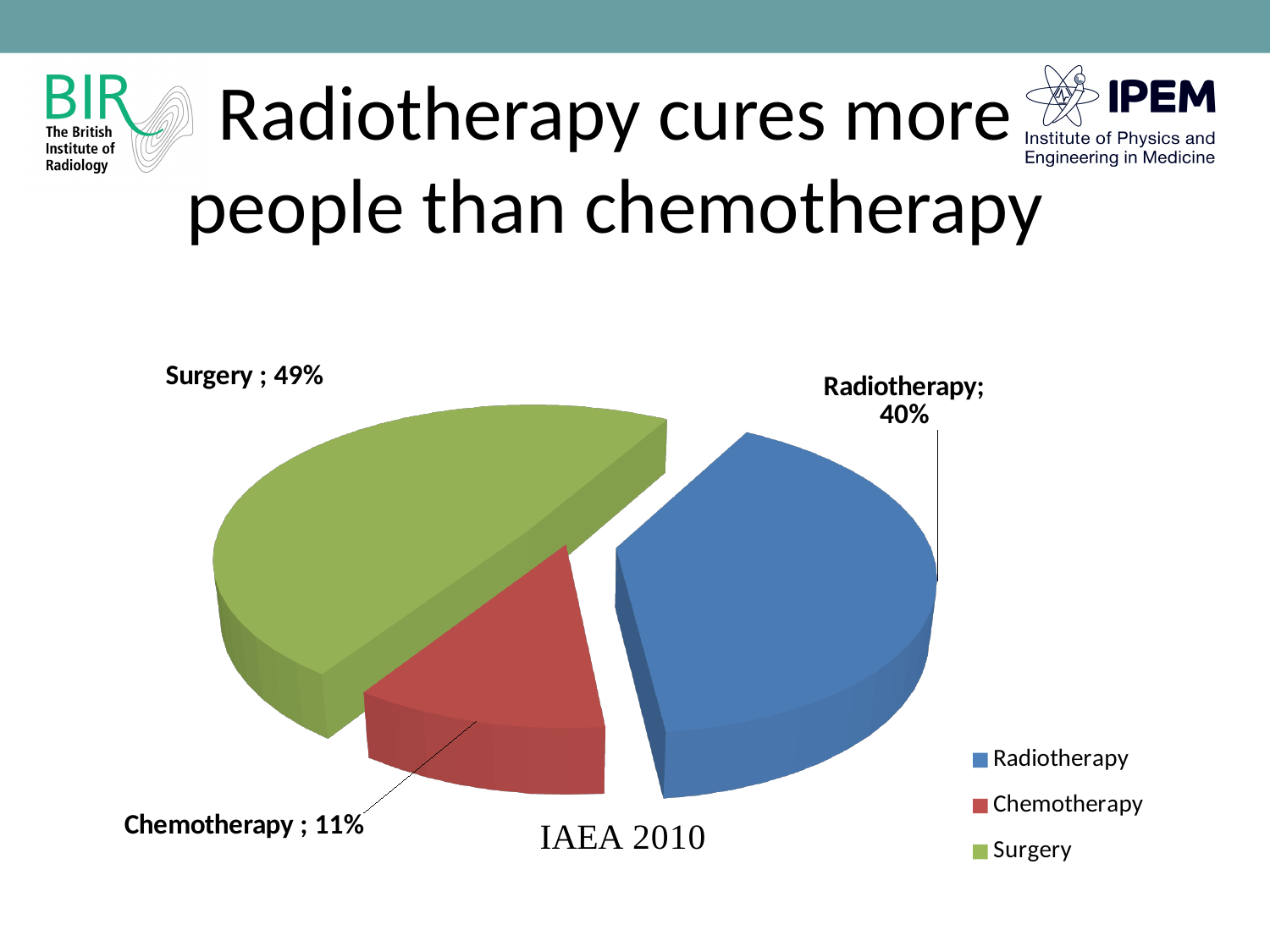

# Radiotherapy cures more people than chemotherapy

[unsupported chart]